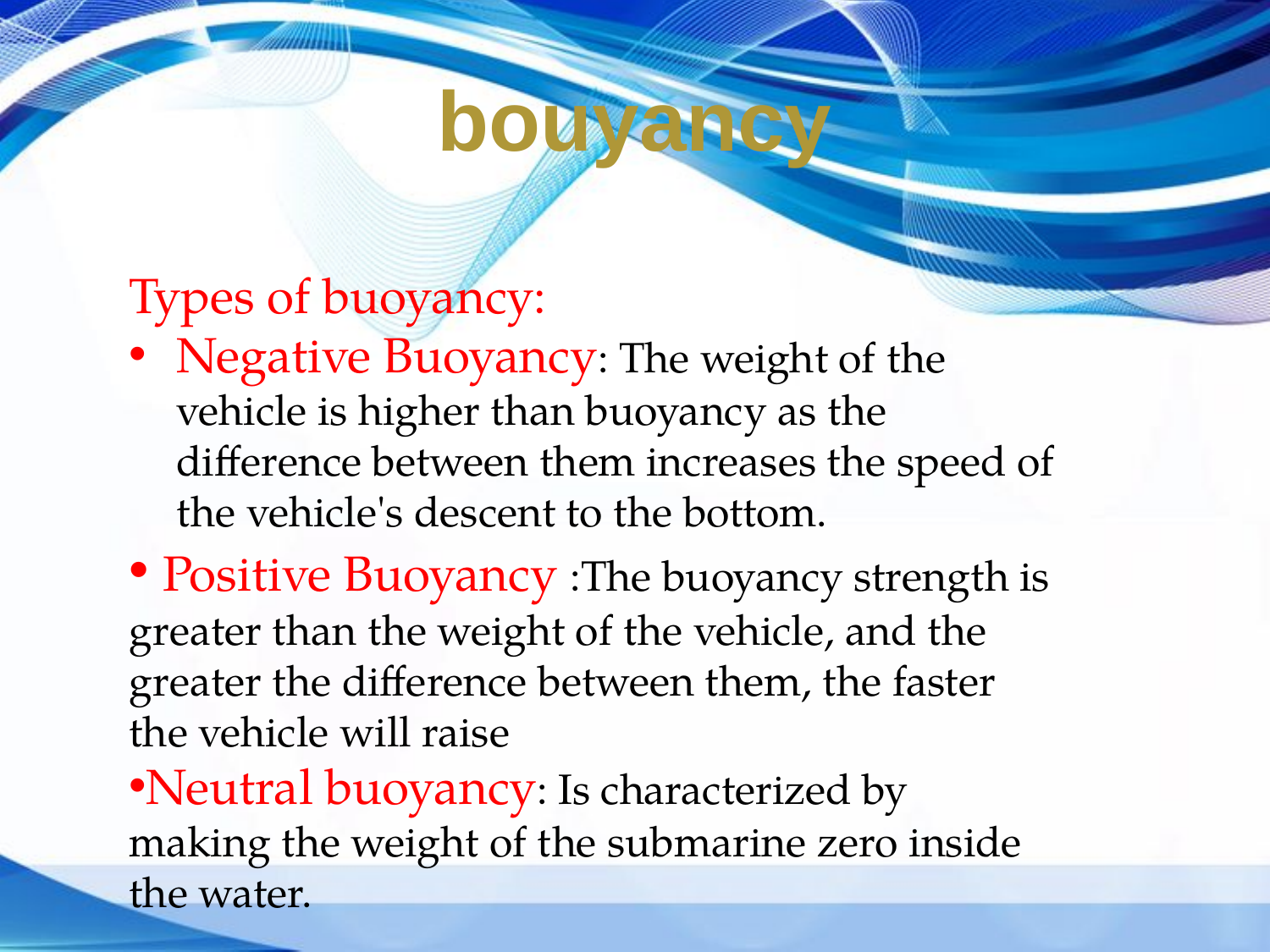

# bouyancy
Types of buoyancy:
Negative Buoyancy: The weight of the vehicle is higher than buoyancy as the difference between them increases the speed of the vehicle's descent to the bottom.
 Positive Buoyancy :The buoyancy strength is greater than the weight of the vehicle, and the greater the difference between them, the faster the vehicle will raise
Neutral buoyancy: Is characterized by making the weight of the submarine zero inside the water.